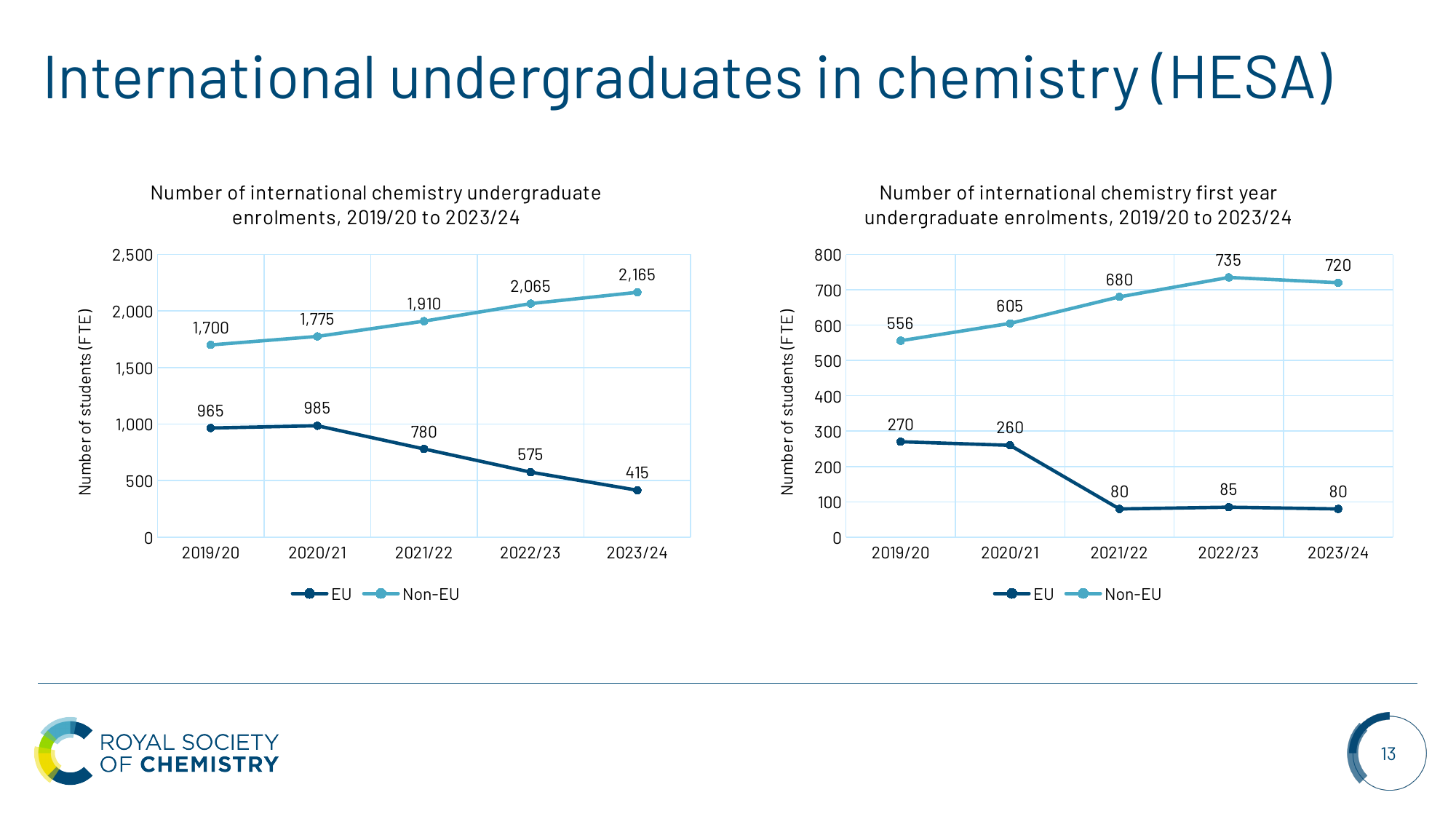

# International undergraduates in chemistry (HESA)

### Chart: Number of international chemistry undergraduate enrolments, 2019/20 to 2023/24

| Category | EU | Non-EU |
|---|---|---|
| 2019/20 | 965.0 | 1700.0 |
| 2020/21 | 985.0 | 1775.0 |
| 2021/22 | 780.0 | 1910.0 |
| 2022/23 | 575.0 | 2065.0 |
| 2023/24 | 415.0 | 2165.0 |

### Chart: Number of international chemistry first year undergraduate enrolments, 2019/20 to 2023/24

| Category | EU | Non-EU |
|---|---|---|
| 2019/20 | 270.0 | 556.0 |
| 2020/21 | 260.0 | 605.0 |
| 2021/22 | 80.0 | 680.0 |
| 2022/23 | 85.0 | 735.0 |
| 2023/24 | 80.0 | 720.0 |
13